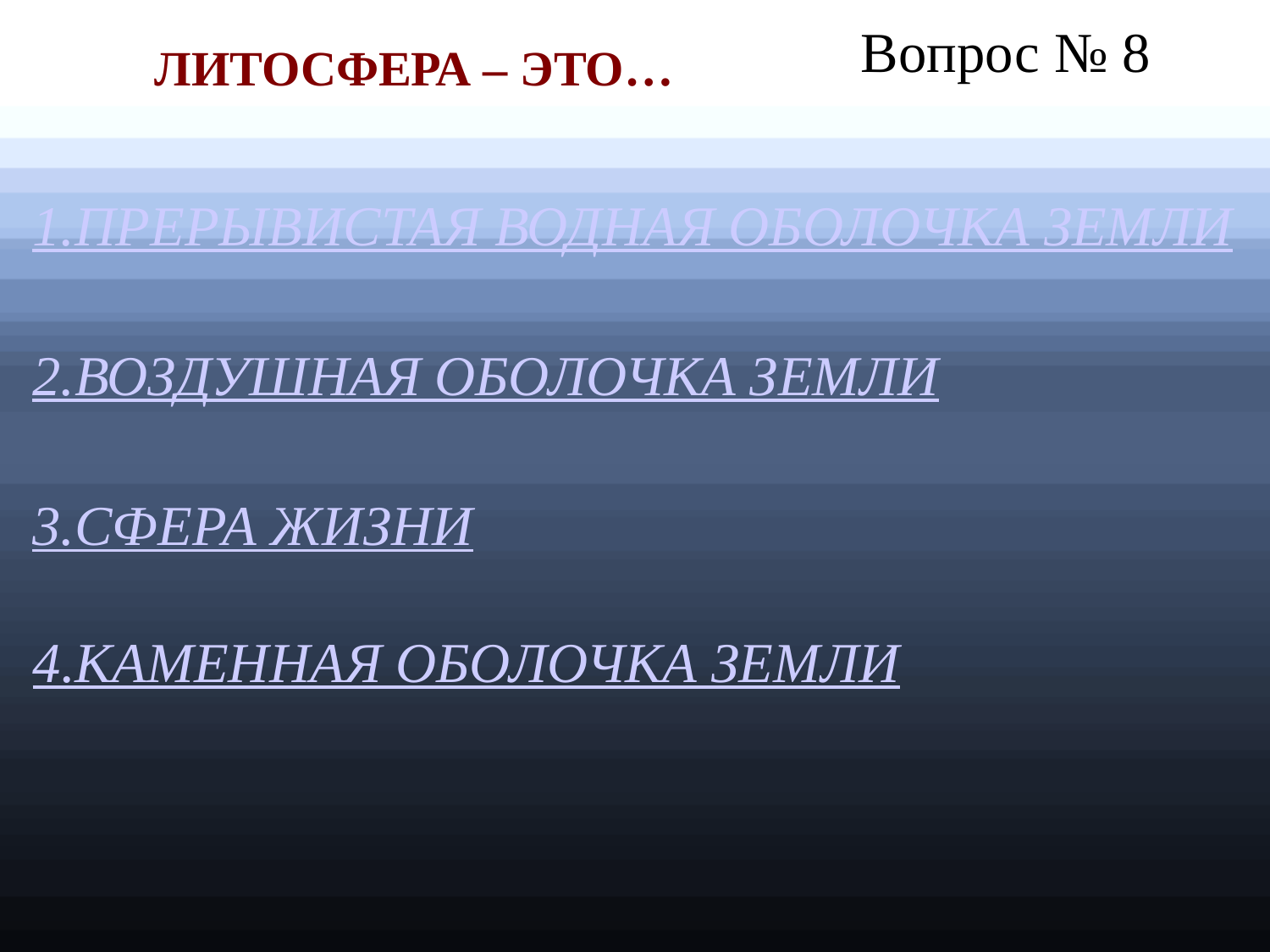

Вопрос № 8
ЛИТОСФЕРА – ЭТО…

1.ПРЕРЫВИСТАЯ ВОДНАЯ ОБОЛОЧКА ЗЕМЛИ

2.ВОЗДУШНАЯ ОБОЛОЧКА ЗЕМЛИ

3.СФЕРА ЖИЗНИ

4.КАМЕННАЯ ОБОЛОЧКА ЗЕМЛИ